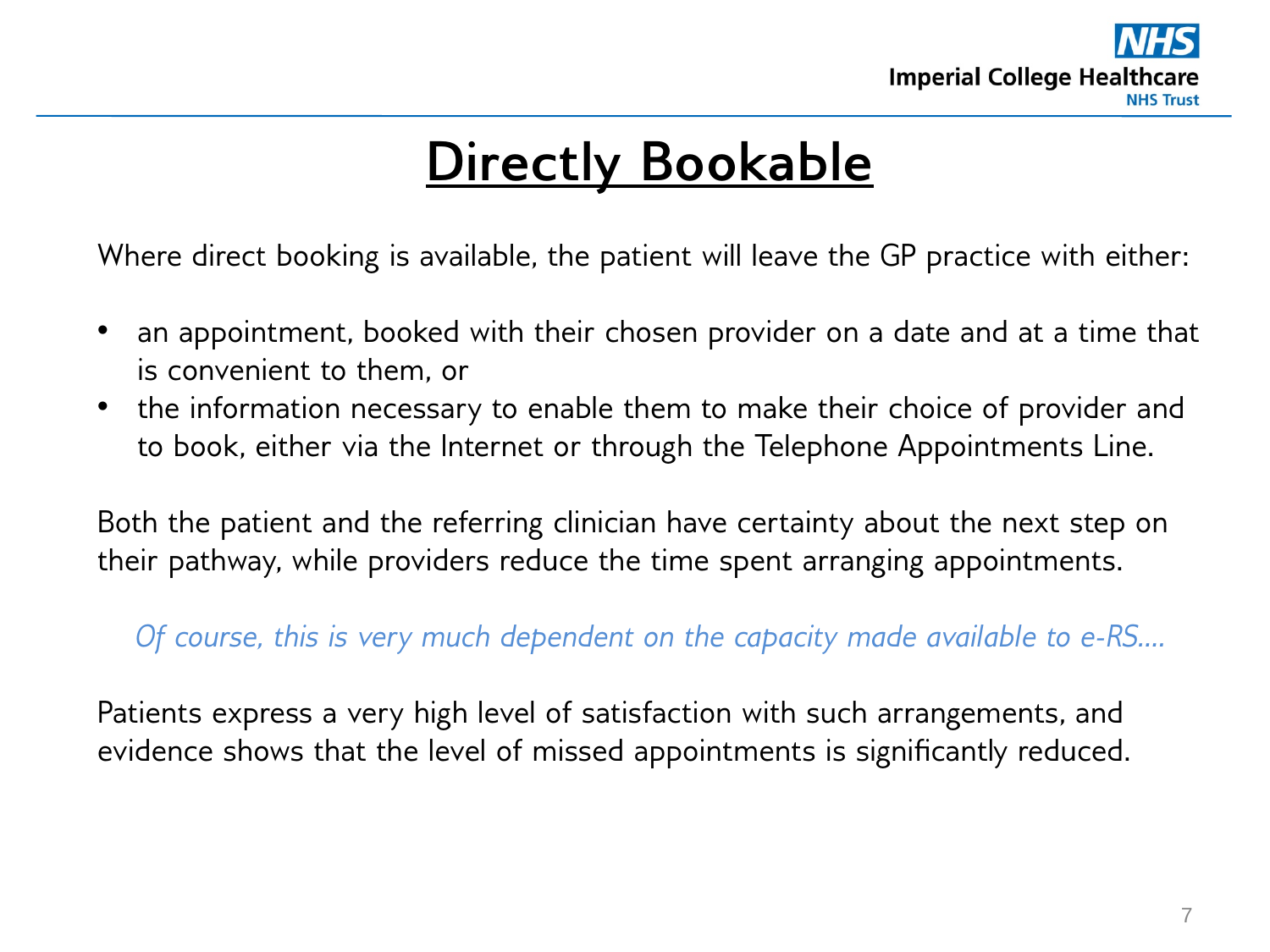

Directly Bookable

Where direct booking is available, the patient will leave the GP practice with either:

an appointment, booked with their chosen provider on a date and at a time that is convenient to them, or
the information necessary to enable them to make their choice of provider and to book, either via the Internet or through the Telephone Appointments Line.

Both the patient and the referring clinician have certainty about the next step on their pathway, while providers reduce the time spent arranging appointments.

Of course, this is very much dependent on the capacity made available to e-RS….

Patients express a very high level of satisfaction with such arrangements, and evidence shows that the level of missed appointments is significantly reduced.

7